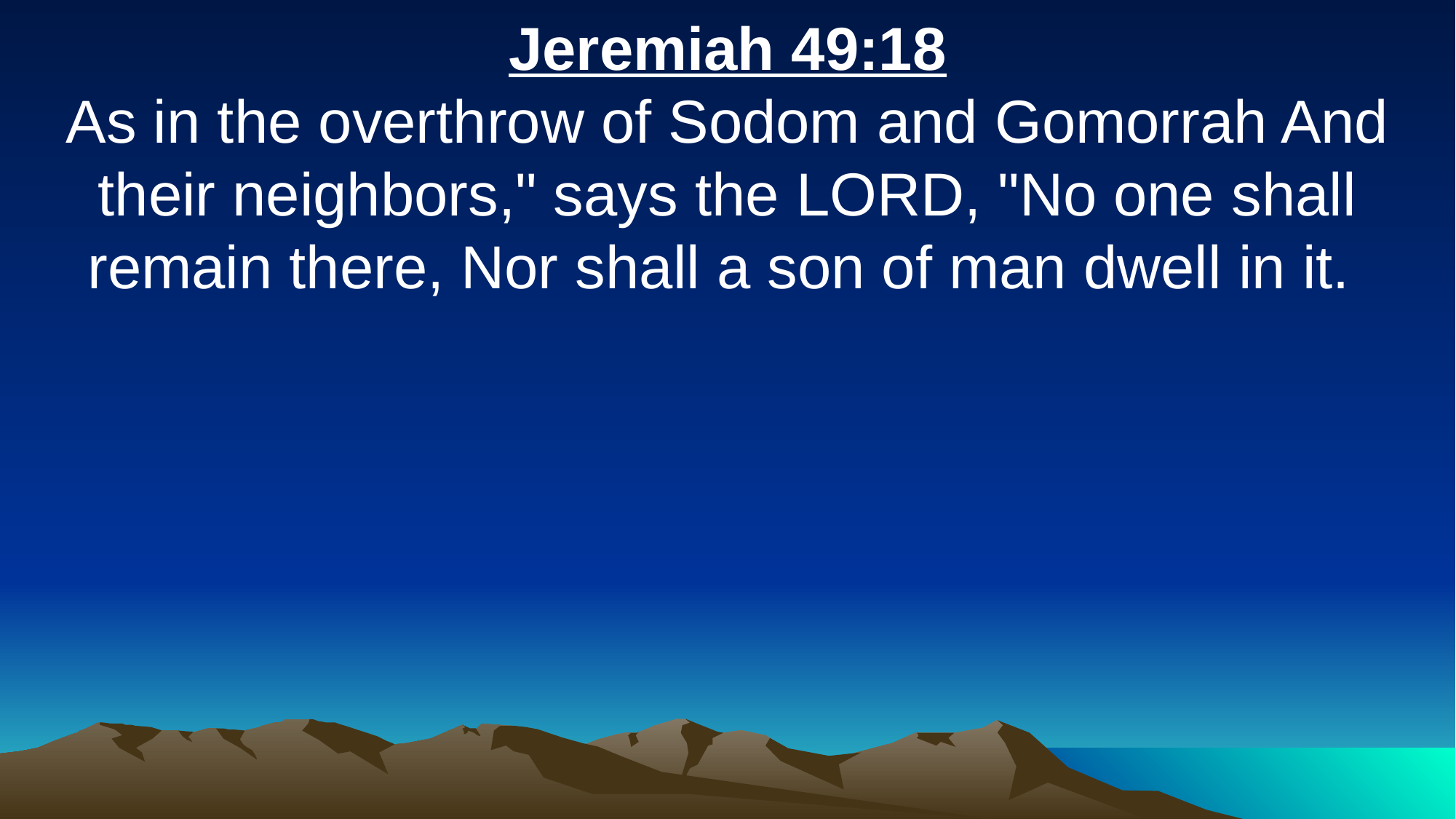

Jeremiah 49:18
As in the overthrow of Sodom and Gomorrah And their neighbors," says the LORD, "No one shall remain there, Nor shall a son of man dwell in it.